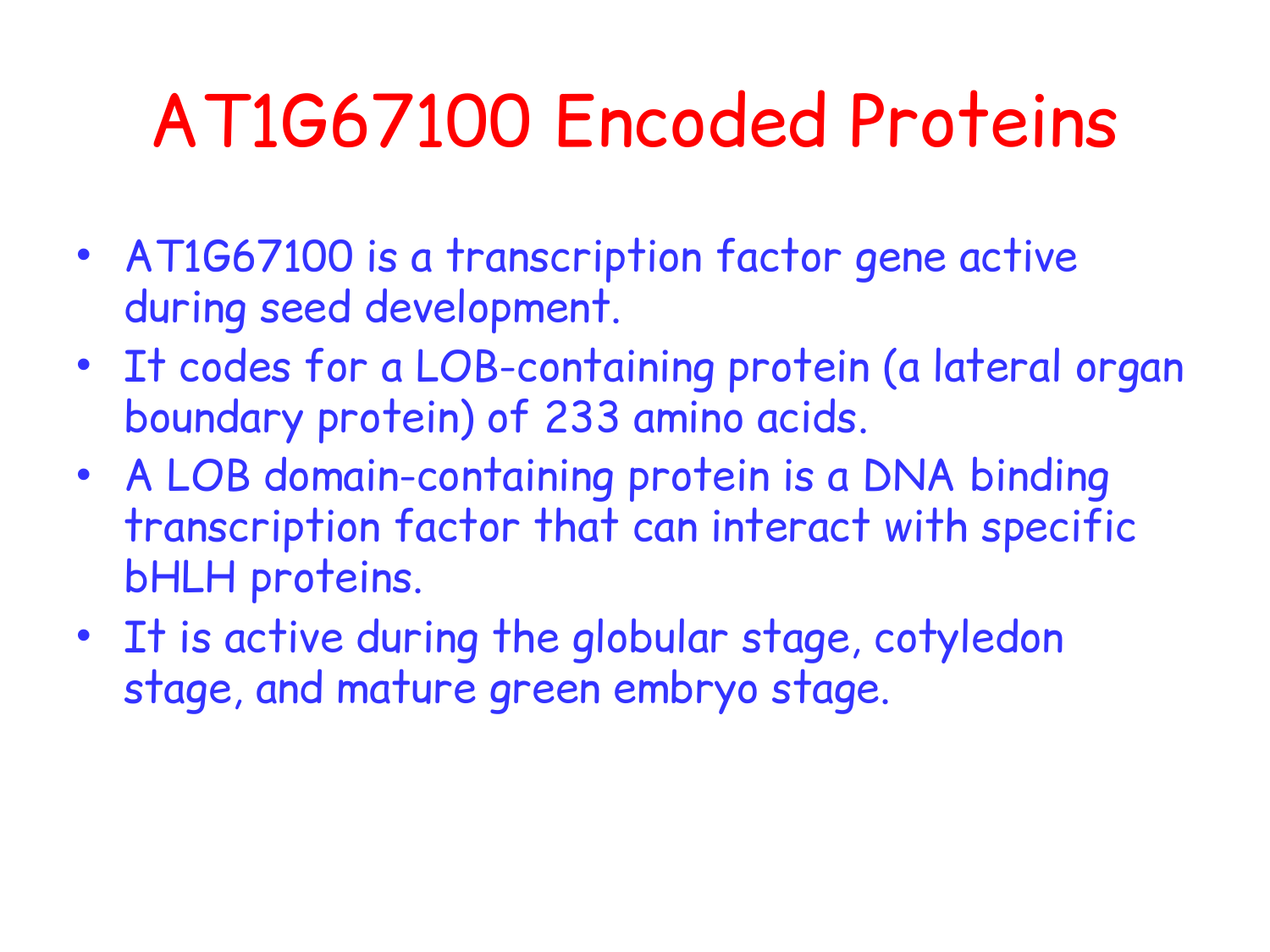

# AT1G67100 Encoded Proteins
AT1G67100 is a transcription factor gene active during seed development.
It codes for a LOB-containing protein (a lateral organ boundary protein) of 233 amino acids.
A LOB domain-containing protein is a DNA binding transcription factor that can interact with specific bHLH proteins.
It is active during the globular stage, cotyledon stage, and mature green embryo stage.